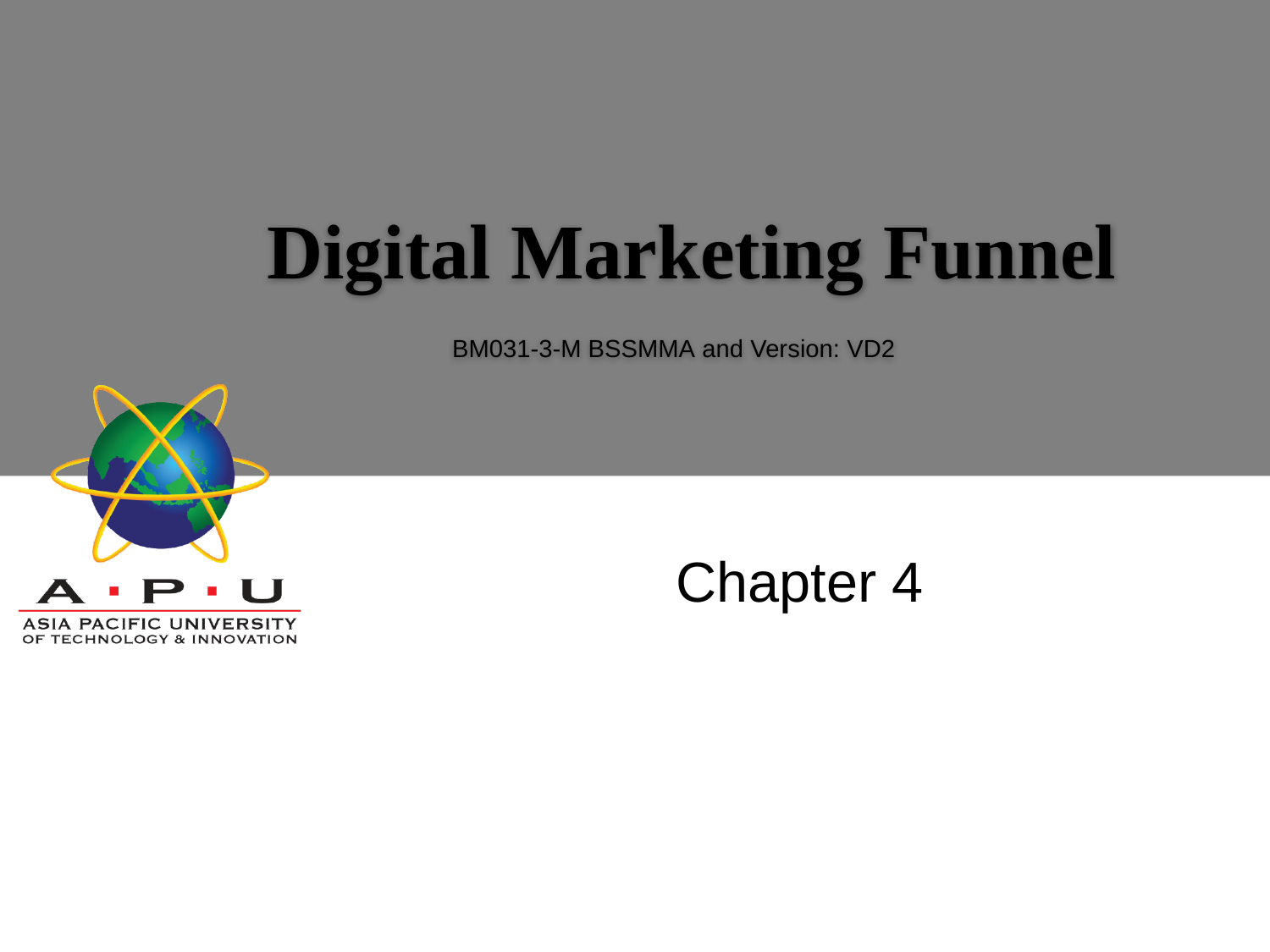

Digital Marketing Funnel
BM031-3-M BSSMMA and Version: VD2
Chapter 4